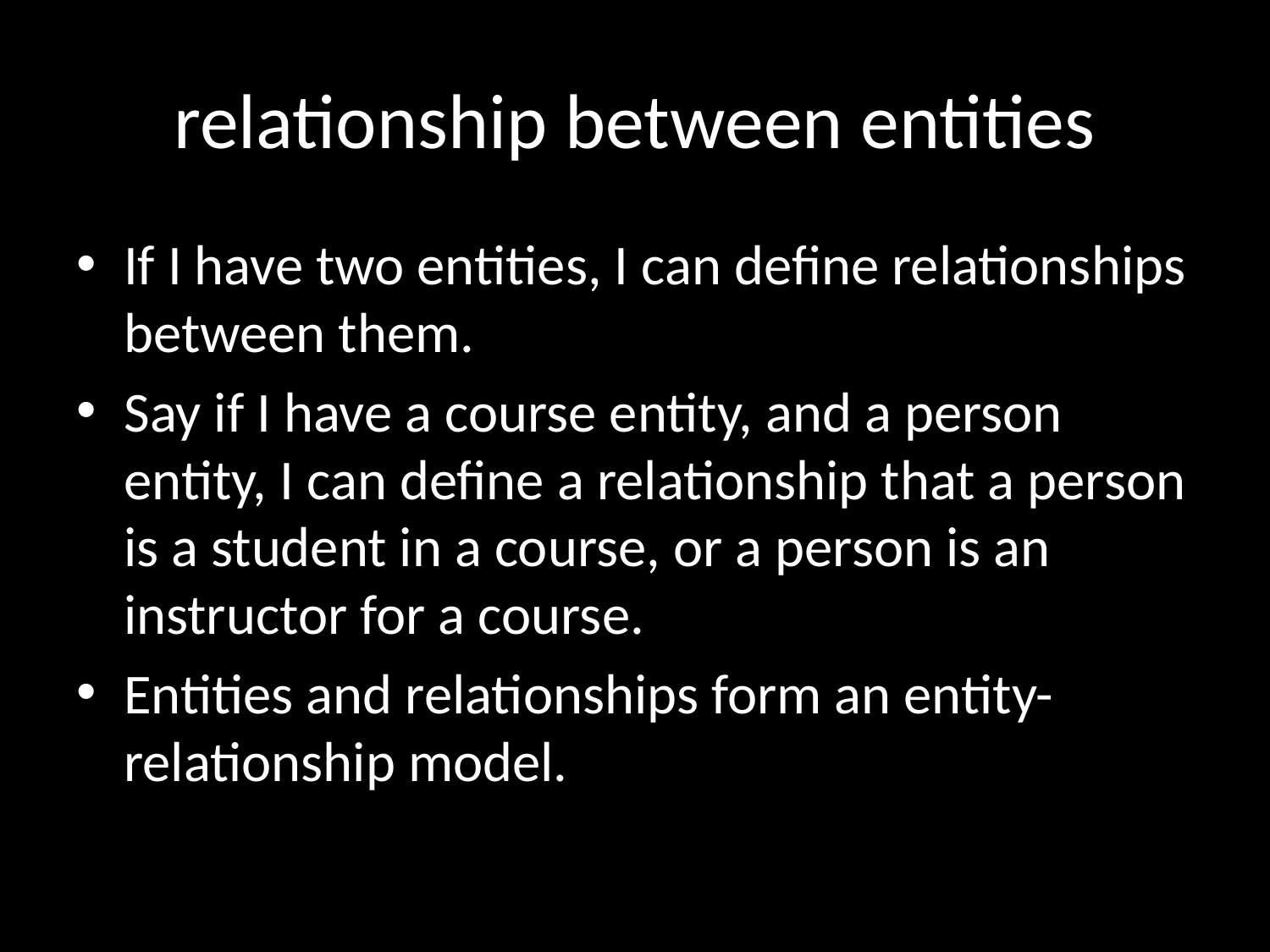

# relationship between entities
If I have two entities, I can define relationships between them.
Say if I have a course entity, and a person entity, I can define a relationship that a person is a student in a course, or a person is an instructor for a course.
Entities and relationships form an entity-relationship model.